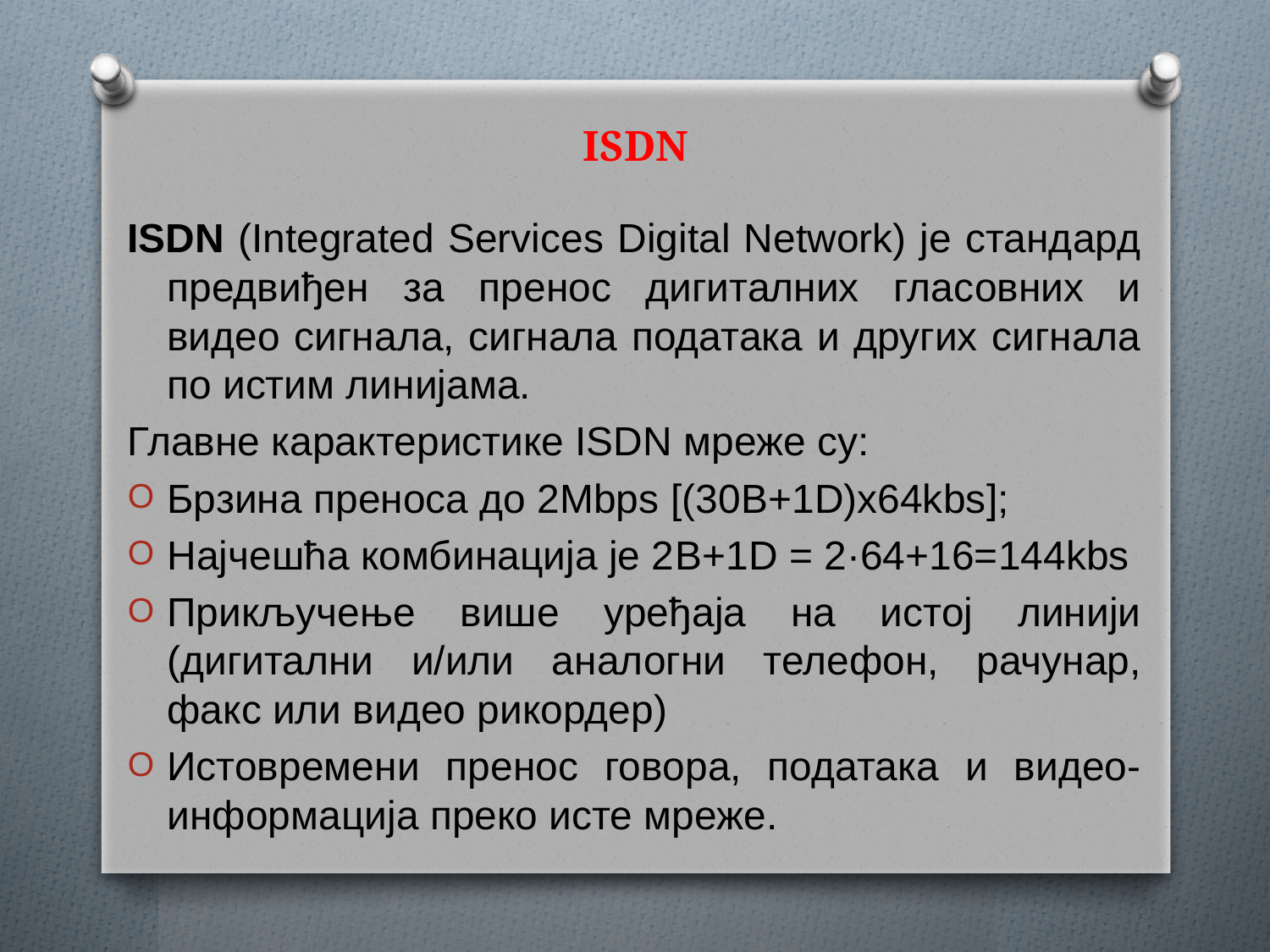

# ISDN
ISDN (Integrated Services Digital Network) је стандард предвиђен за пренос дигиталних гласовних и видео сигнала, сигнала података и других сигнала по истим линијама.
Главне карактеристике ISDN мреже су:
Брзина преноса до 2Mbps [(30В+1D)x64kbs];
Најчешћа комбинација је 2B+1D = 2·64+16=144kbs
Прикључење више уређаја на истој линији (дигитални и/или аналогни телефон, рачунар, факс или видео рикордер)
Истовремени пренос говора, података и видео-информација преко исте мреже.